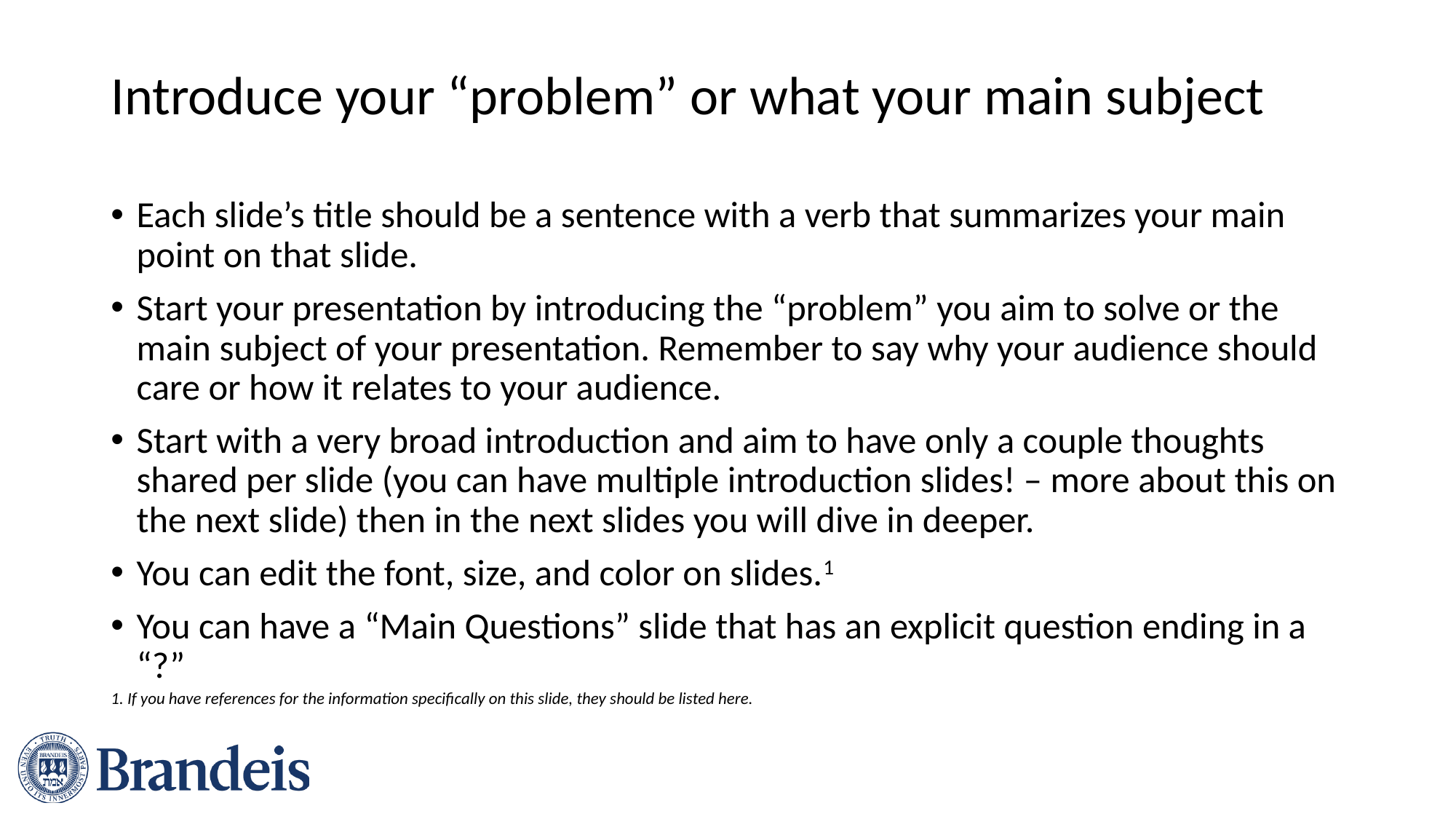

# Introduce your “problem” or what your main subject
Each slide’s title should be a sentence with a verb that summarizes your main point on that slide.
Start your presentation by introducing the “problem” you aim to solve or the main subject of your presentation. Remember to say why your audience should care or how it relates to your audience.
Start with a very broad introduction and aim to have only a couple thoughts shared per slide (you can have multiple introduction slides! – more about this on the next slide) then in the next slides you will dive in deeper.
You can edit the font, size, and color on slides.1
You can have a “Main Questions” slide that has an explicit question ending in a “?”

1. If you have references for the information specifically on this slide, they should be listed here.